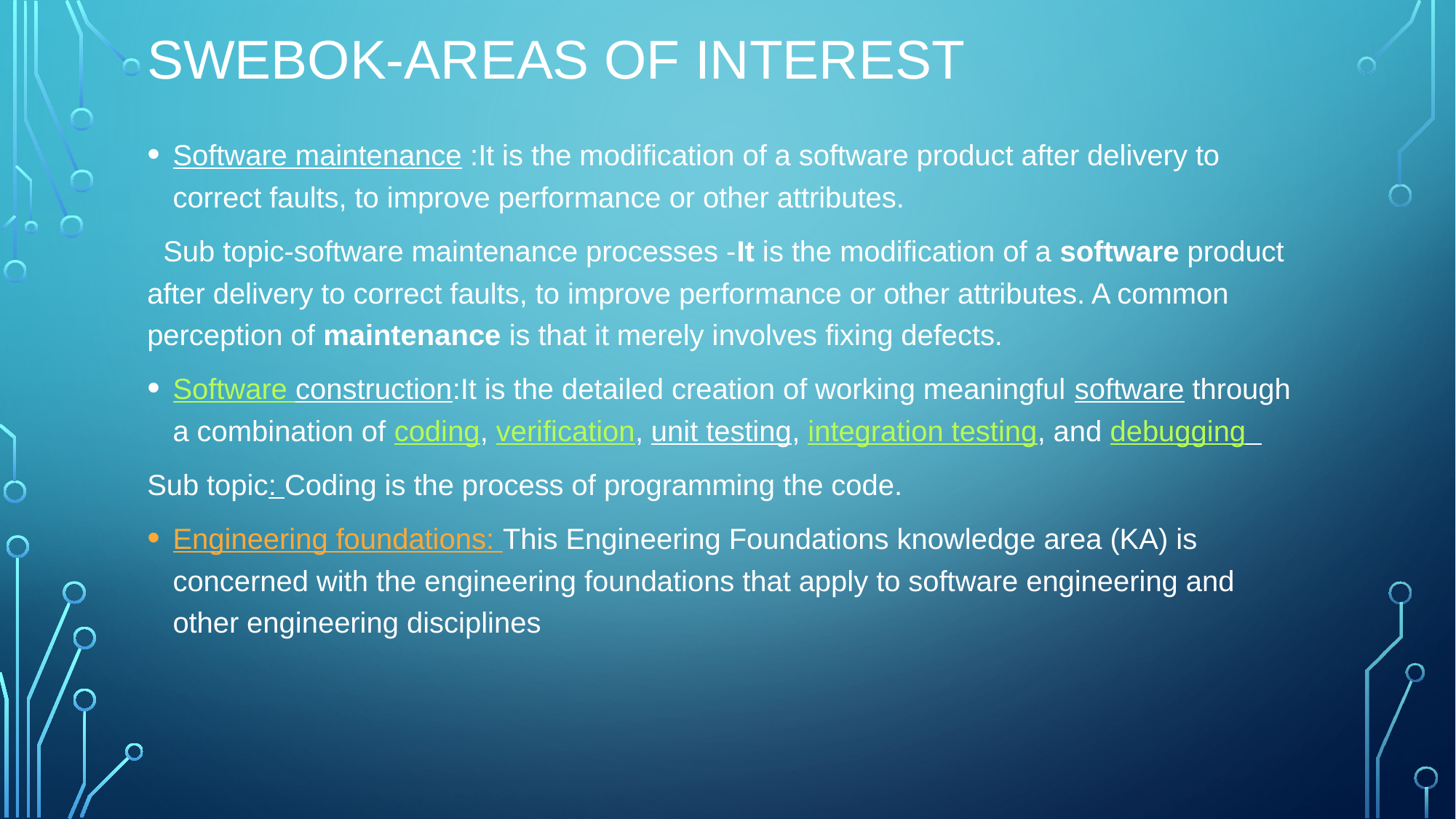

# SWEBOK-Areas of Interest
Software maintenance :It is the modification of a software product after delivery to correct faults, to improve performance or other attributes.
  Sub topic-software maintenance processes -It is the modification of a software product after delivery to correct faults, to improve performance or other attributes. A common perception of maintenance is that it merely involves fixing defects.
Software construction:It is the detailed creation of working meaningful software through a combination of coding, verification, unit testing, integration testing, and debugging
Sub topic: Coding is the process of programming the code.
Engineering foundations: This Engineering Foundations knowledge area (KA) is concerned with the engineering foundations that apply to software engineering and other engineering disciplines